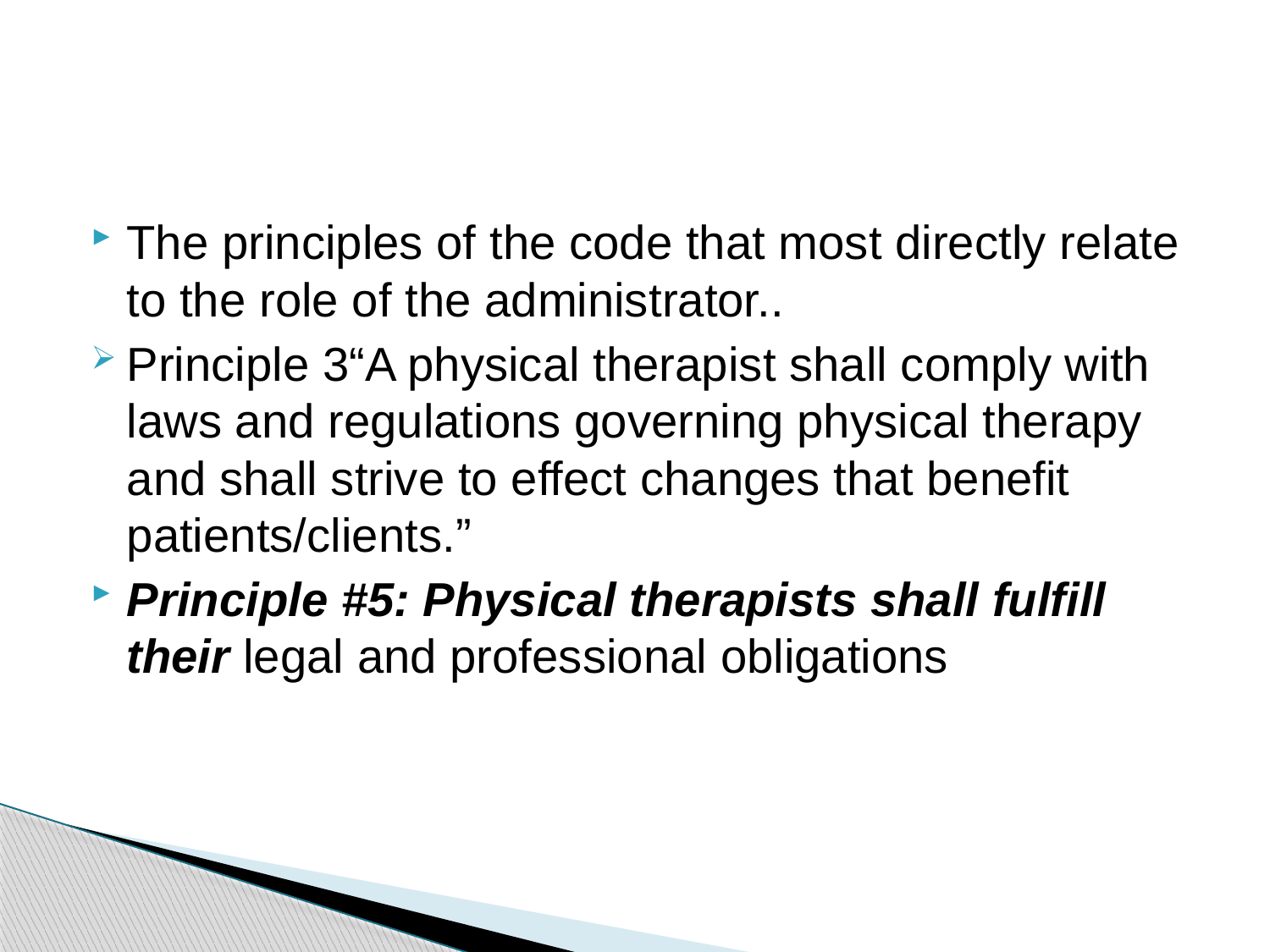

#
The principles of the code that most directly relate to the role of the administrator..
Principle 3“A physical therapist shall comply with laws and regulations governing physical therapy and shall strive to effect changes that benefit patients/clients.”
Principle #5: Physical therapists shall fulfill their legal and professional obligations